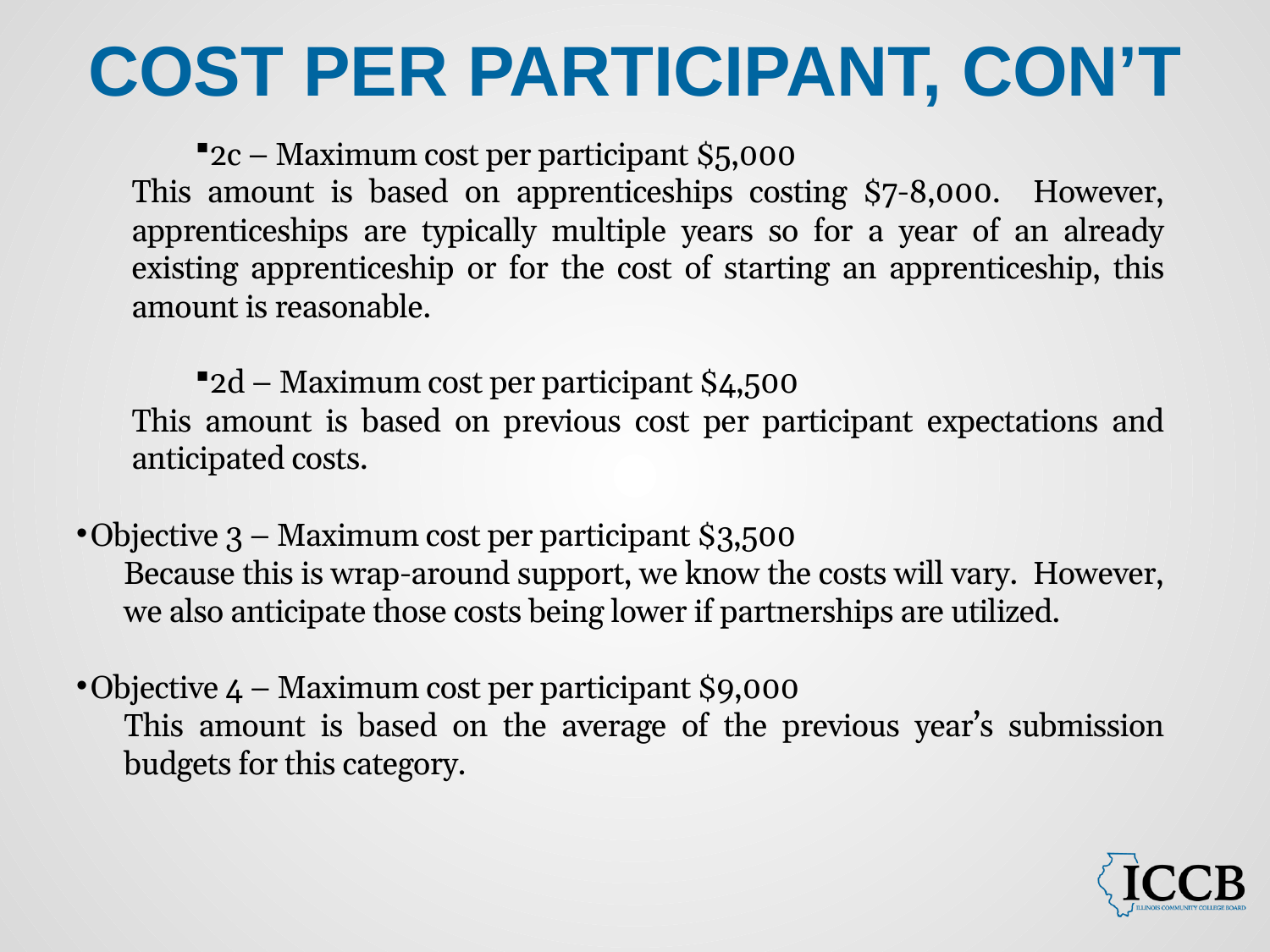

# Cost per Participant, Con’t
2c – Maximum cost per participant $5,000
This amount is based on apprenticeships costing $7-8,000.  However, apprenticeships are typically multiple years so for a year of an already existing apprenticeship or for the cost of starting an apprenticeship, this amount is reasonable.

2d – Maximum cost per participant $4,500
This amount is based on previous cost per participant expectations and anticipated costs.

Objective 3 – Maximum cost per participant $3,500
Because this is wrap-around support, we know the costs will vary.  However, we also anticipate those costs being lower if partnerships are utilized.

Objective 4 – Maximum cost per participant $9,000
This amount is based on the average of the previous year’s submission budgets for this category.